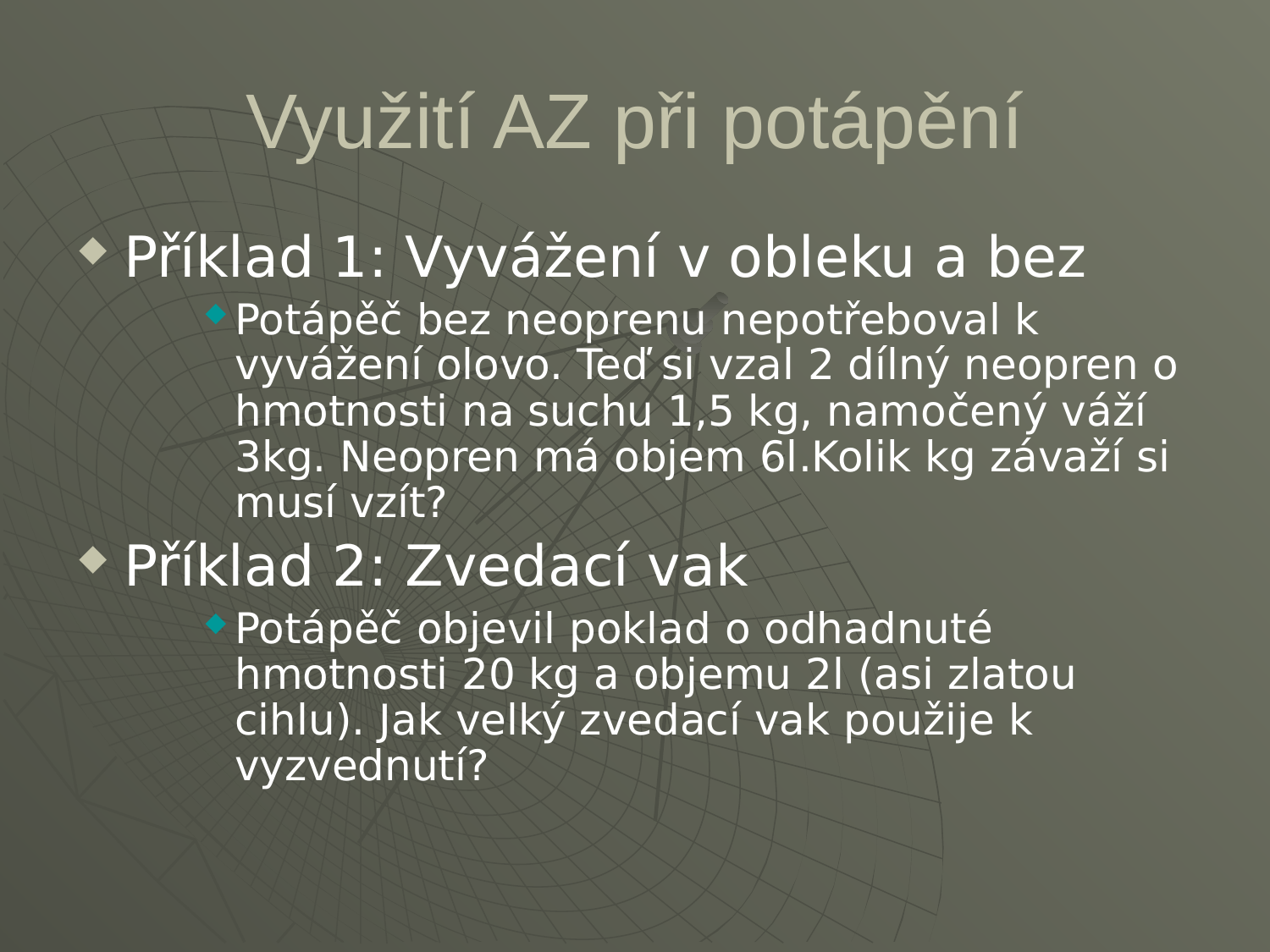

# Využití AZ při potápění
Příklad 1: Vyvážení v obleku a bez
Potápěč bez neoprenu nepotřeboval k vyvážení olovo. Teď si vzal 2 dílný neopren o hmotnosti na suchu 1,5 kg, namočený váží 3kg. Neopren má objem 6l.Kolik kg závaží si musí vzít?
Příklad 2: Zvedací vak
Potápěč objevil poklad o odhadnuté hmotnosti 20 kg a objemu 2l (asi zlatou cihlu). Jak velký zvedací vak použije k vyzvednutí?